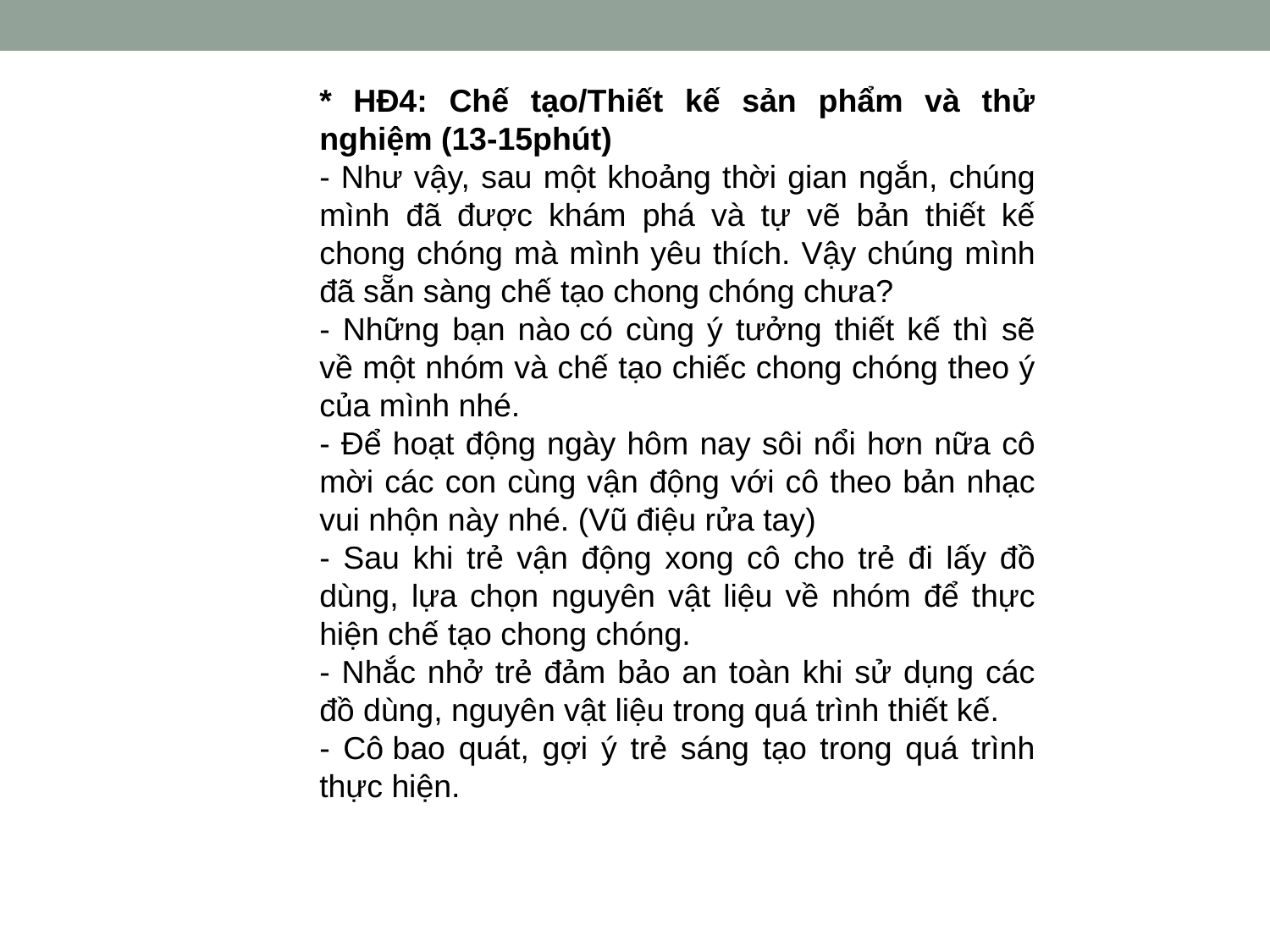

* HĐ4: Chế tạo/Thiết kế sản phẩm và thử nghiệm (13-15phút)
- Như vậy, sau một khoảng thời gian ngắn, chúng mình đã được khám phá và tự vẽ bản thiết kế chong chóng mà mình yêu thích. Vậy chúng mình đã sẵn sàng chế tạo chong chóng chưa?
- Những bạn nào có cùng ý tưởng thiết kế thì sẽ về một nhóm và chế tạo chiếc chong chóng theo ý của mình nhé.
- Để hoạt động ngày hôm nay sôi nổi hơn nữa cô mời các con cùng vận động với cô theo bản nhạc vui nhộn này nhé. (Vũ điệu rửa tay)
- Sau khi trẻ vận động xong cô cho trẻ đi lấy đồ dùng, lựa chọn nguyên vật liệu về nhóm để thực hiện chế tạo chong chóng.
- Nhắc nhở trẻ đảm bảo an toàn khi sử dụng các đồ dùng, nguyên vật liệu trong quá trình thiết kế.
- Cô bao quát, gợi ý trẻ sáng tạo trong quá trình thực hiện.